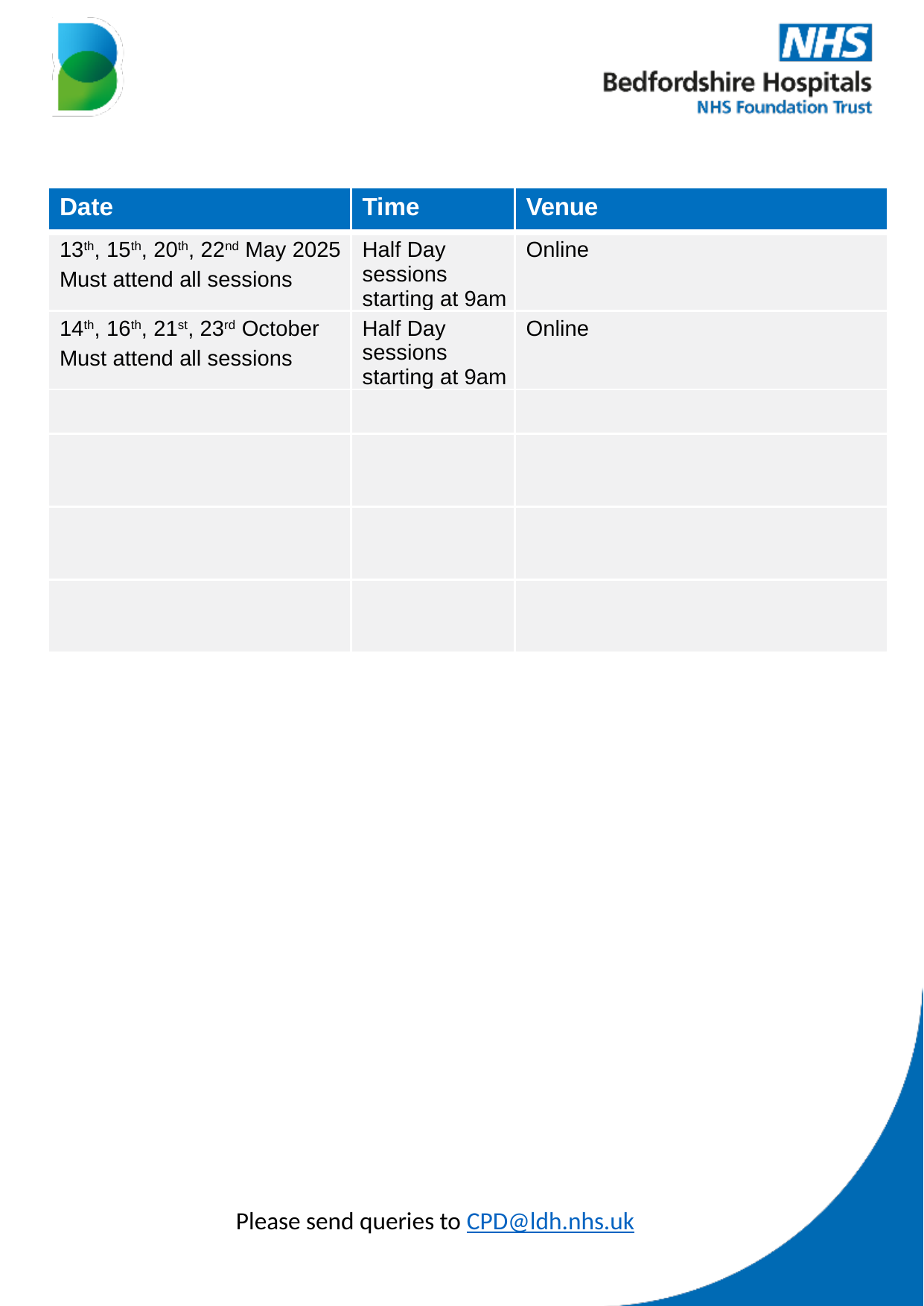

| Date | Time | Venue |
| --- | --- | --- |
| 13th, 15th, 20th, 22nd May 2025 Must attend all sessions | Half Day sessions starting at 9am | Online |
| 14th, 16th, 21st, 23rd October Must attend all sessions | Half Day sessions starting at 9am | Online |
|  |  |  |
|  |  |  |
|  |  |  |
|  |  |  |
Please send queries to CPD@ldh.nhs.uk